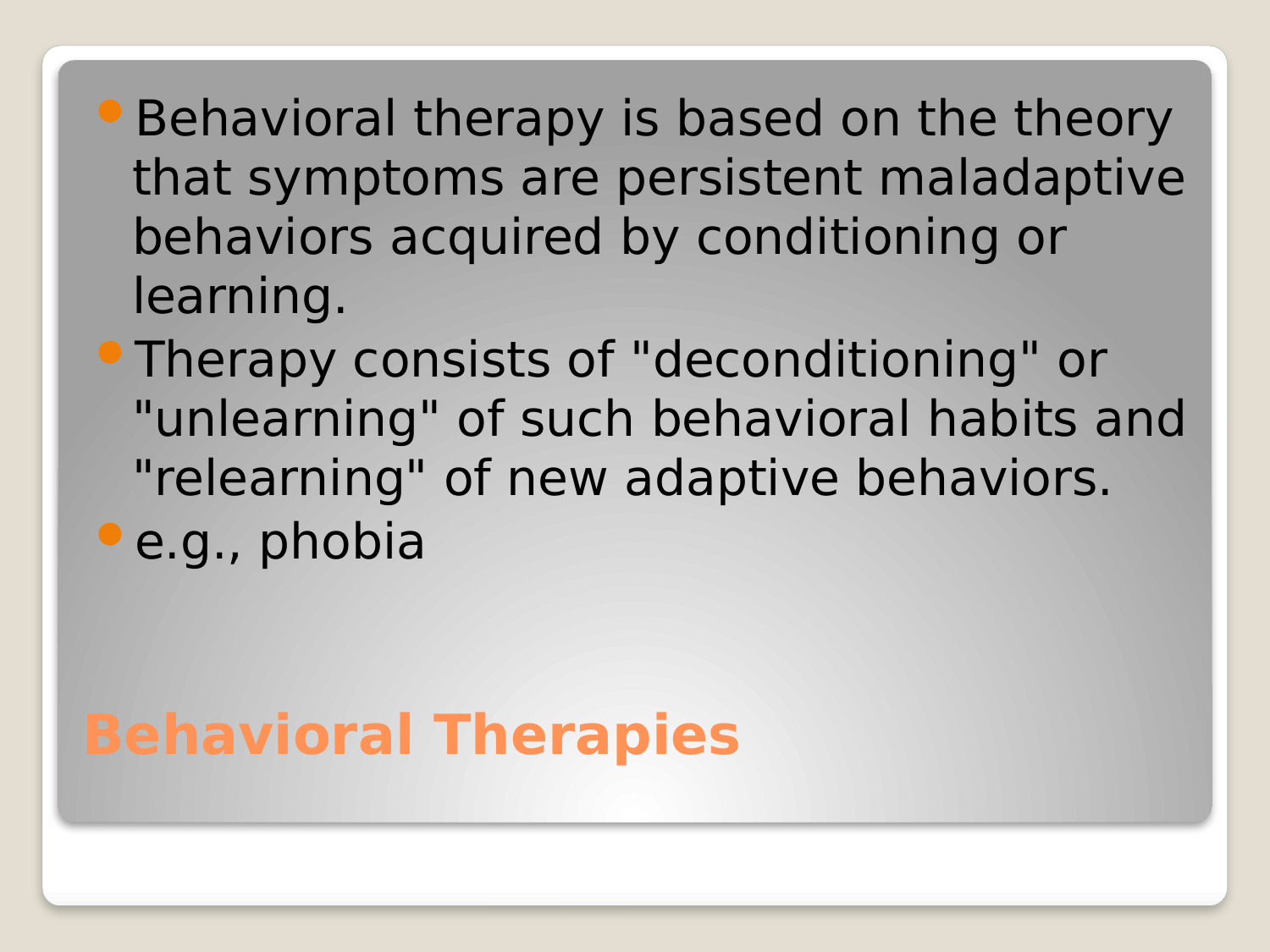

Behavioral therapy is based on the theory that symptoms are persistent maladaptive behaviors acquired by conditioning or learning.
Therapy consists of "deconditioning" or "unlearning" of such behavioral habits and "relearning" of new adaptive behaviors.
e.g., phobia

# Behavioral Therapies